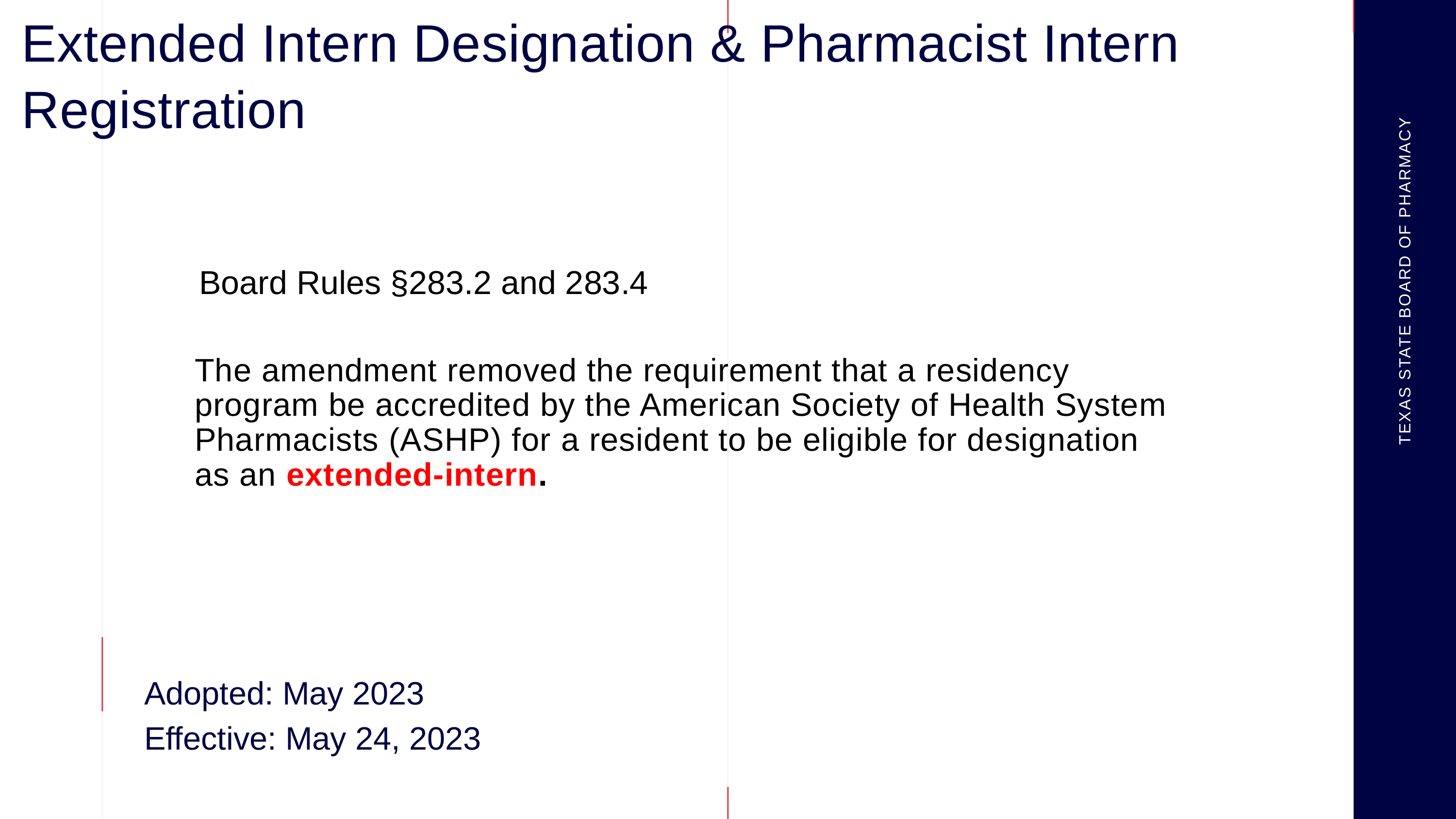

Extended Intern Designation & Pharmacist Intern Registration
Board Rules §283.2 and 283.4
The amendment removed the requirement that a residency program be accredited by the American Society of Health System Pharmacists (ASHP) for a resident to be eligible for designation as an extended-intern.
TEXAS STATE BOARD OF PHARMACY

Adopted: May 2023
Effective: May 24, 2023